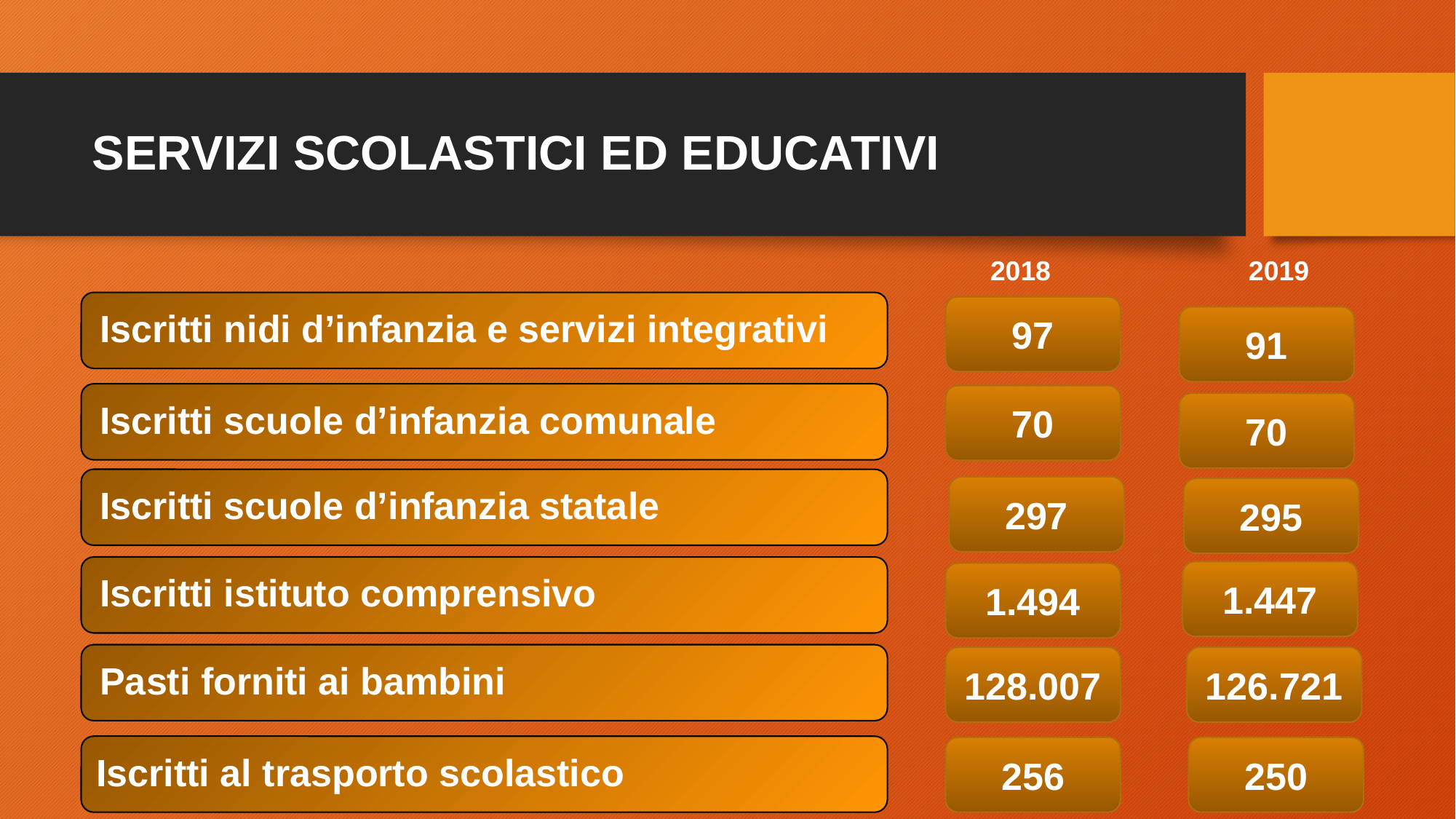

# SERVIZI SCOLASTICI ED EDUCATIVI
    2018                          2019
Iscritti nidi d’infanzia e servizi integrativi
Iscritti scuole d’infanzia comunale
Iscritti scuole d’infanzia statale
Iscritti istituto comprensivo
Pasti forniti ai bambini
97
91
70
70
297
295
1.447
1.494
128.007
126.721

Iscritti al trasporto scolastico
256
250